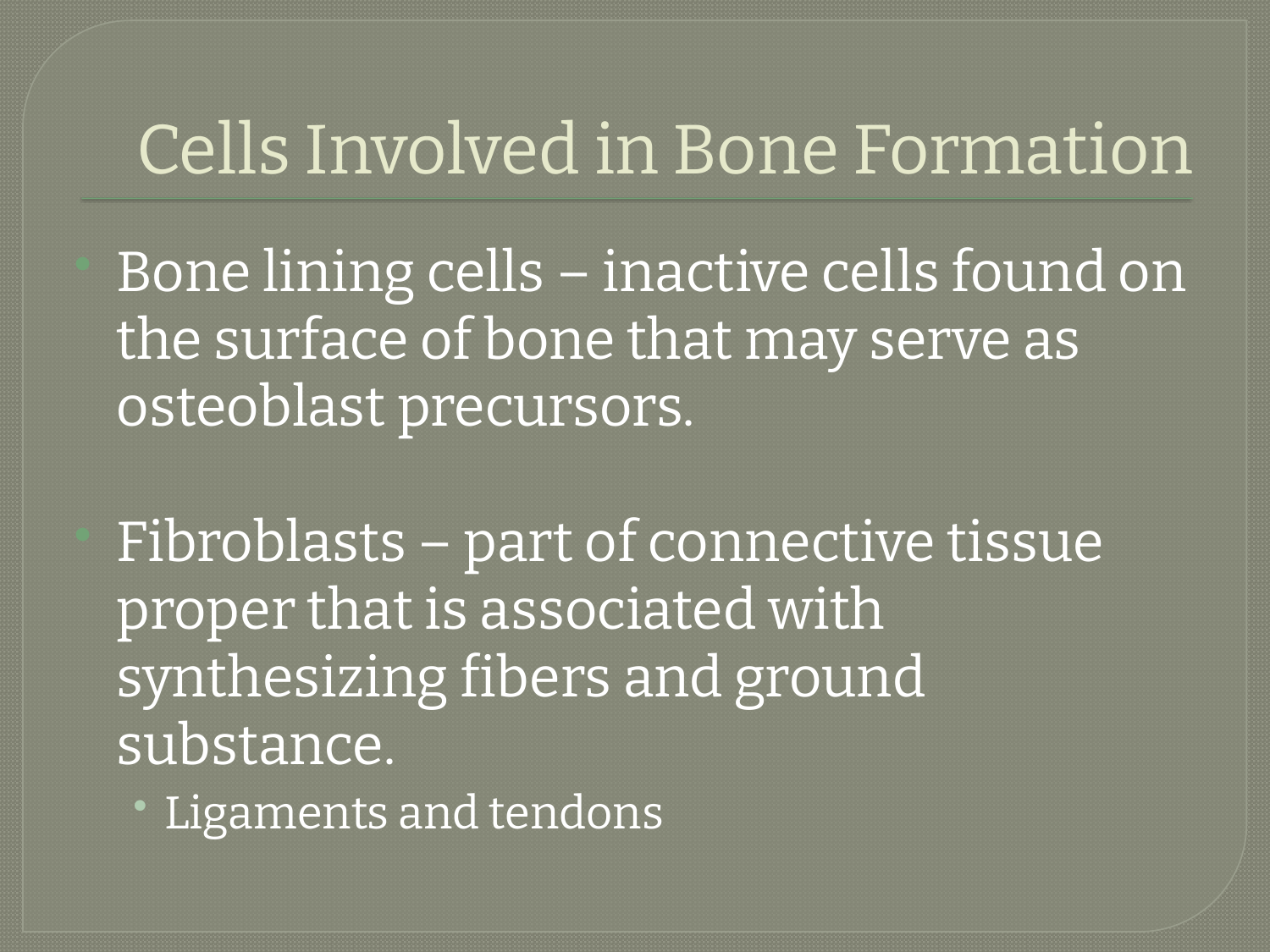

# Cells Involved in Bone Formation
Bone lining cells – inactive cells found on the surface of bone that may serve as osteoblast precursors.

Fibroblasts – part of connective tissue proper that is associated with synthesizing fibers and ground substance.
Ligaments and tendons